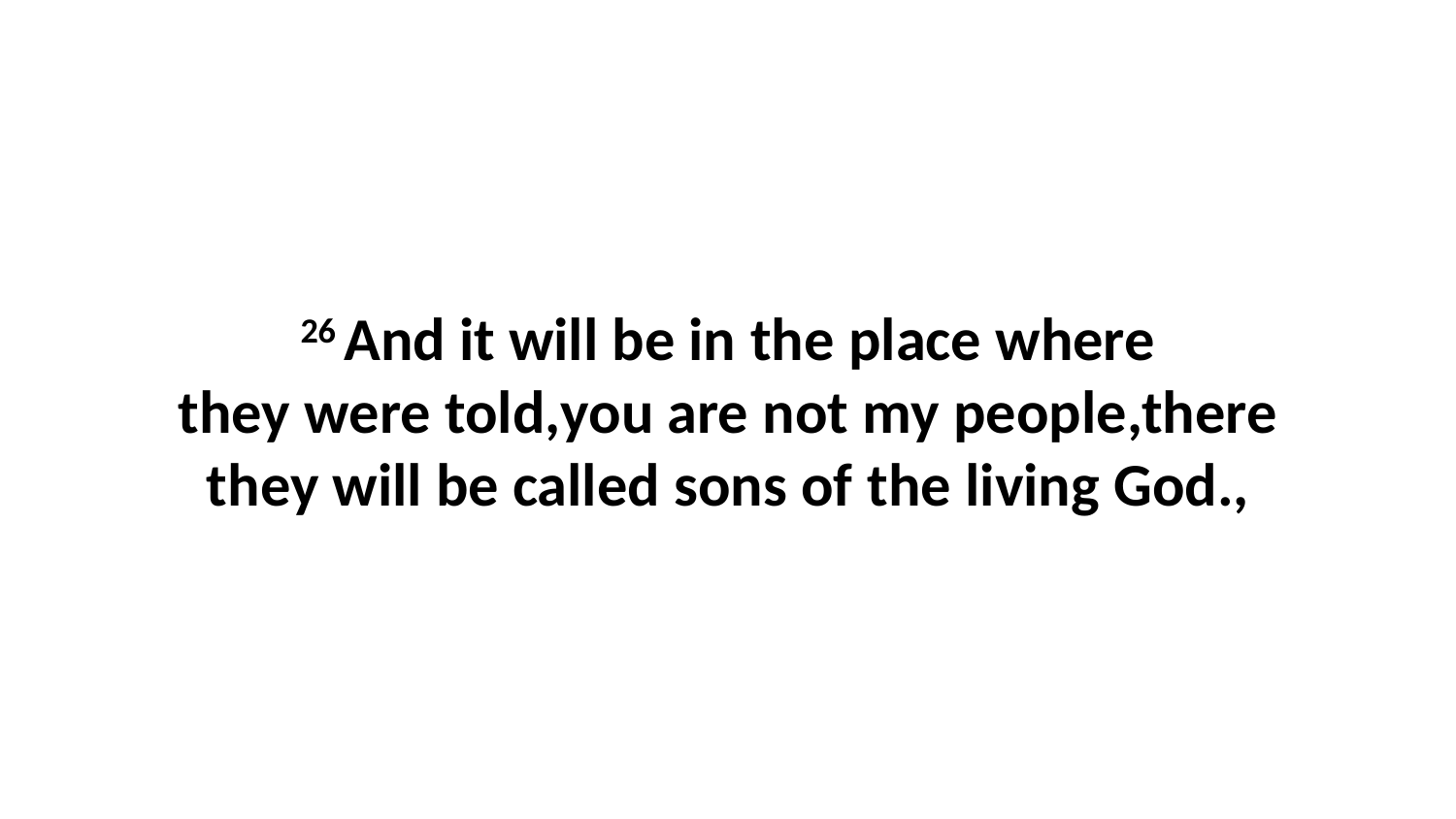

26 And it will be in the place where they were told,you are not my people,there they will be called sons of the living God.,